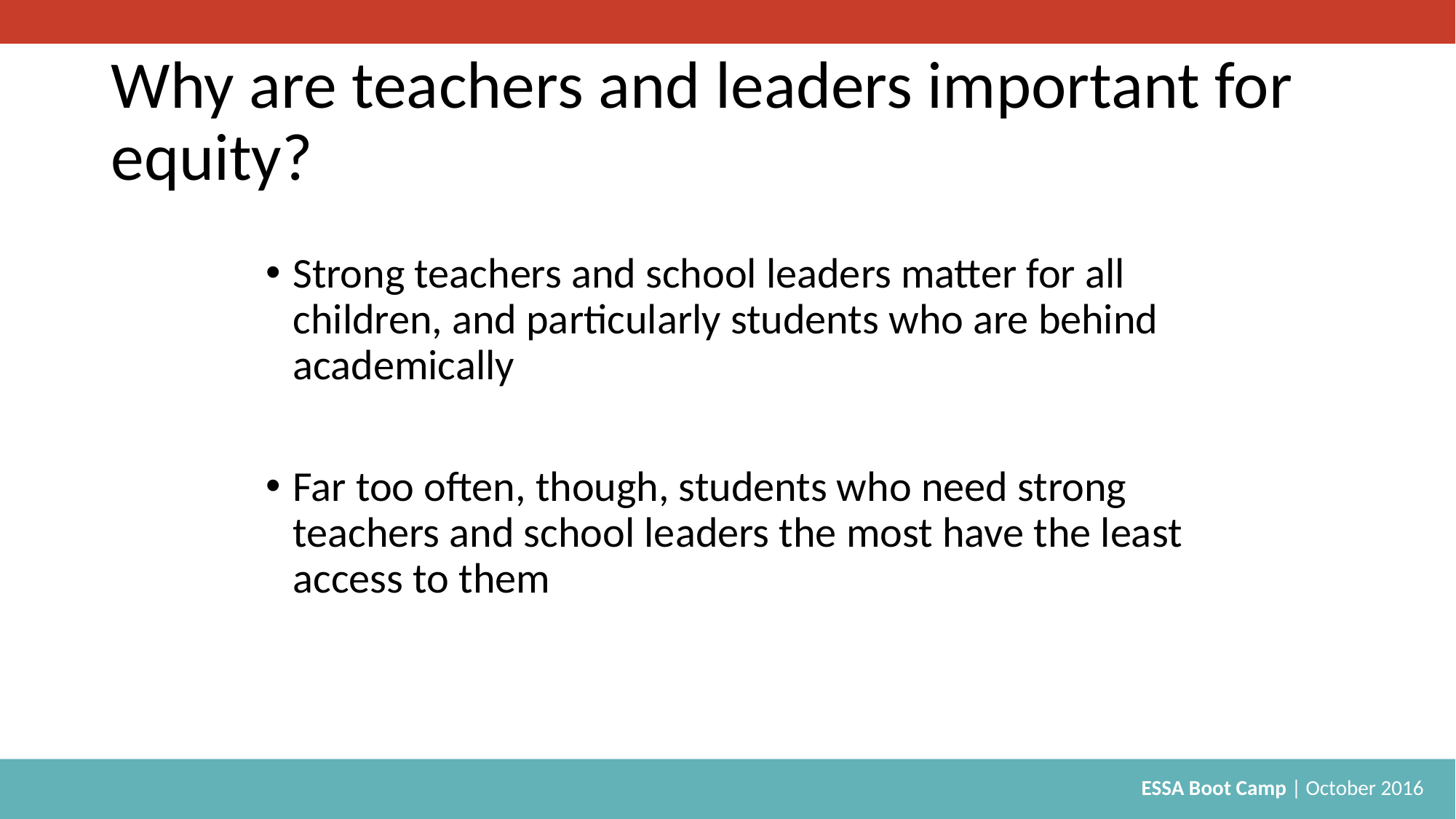

# Why are teachers and leaders important for equity?
Strong teachers and school leaders matter for all children, and particularly students who are behind academically

Far too often, though, students who need strong teachers and school leaders the most have the least access to them